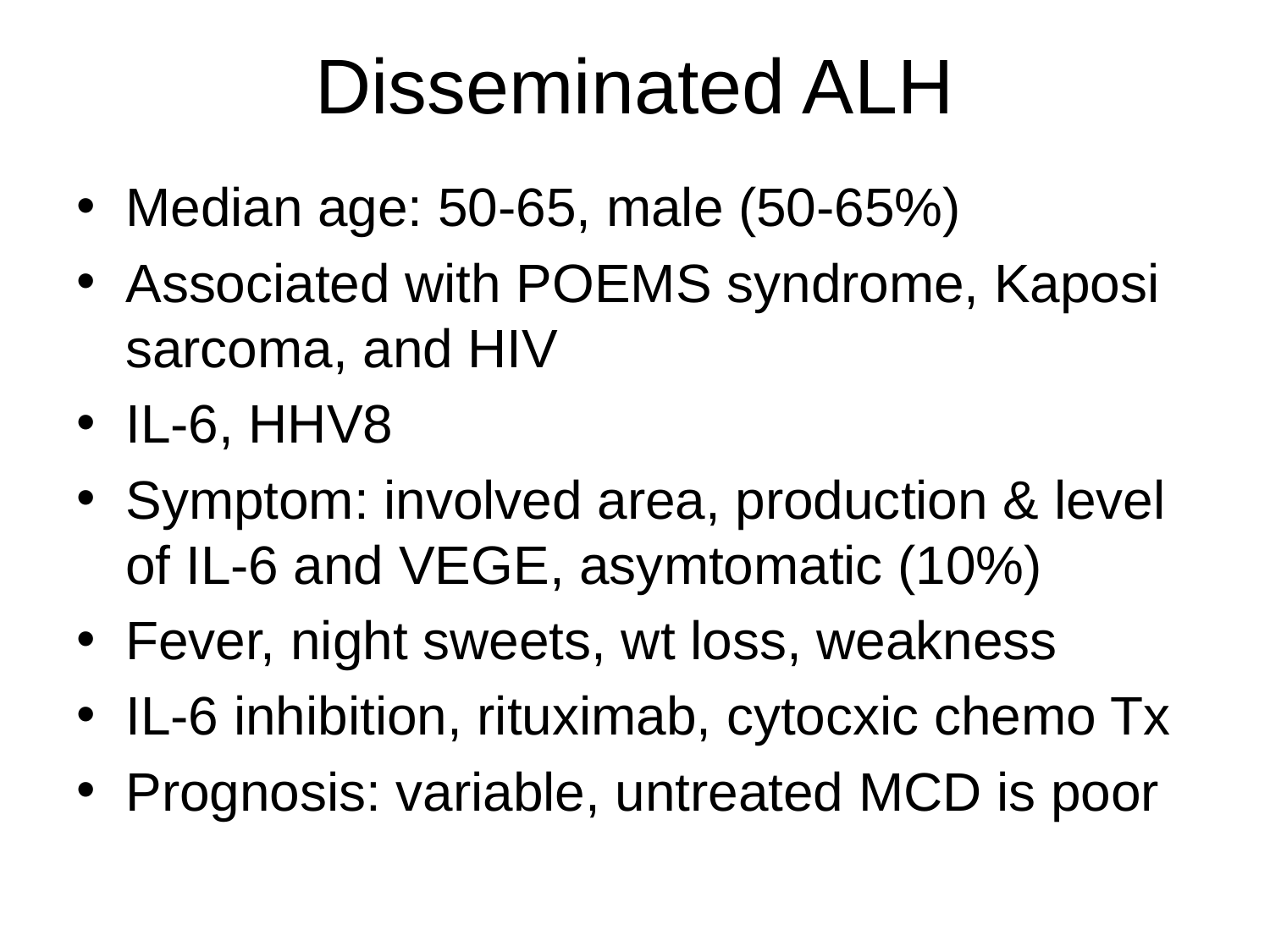

# Disseminated ALH
Median age: 50-65, male (50-65%)
Associated with POEMS syndrome, Kaposi sarcoma, and HIV
IL-6, HHV8
Symptom: involved area, production & level of IL-6 and VEGE, asymtomatic (10%)
Fever, night sweets, wt loss, weakness
IL-6 inhibition, rituximab, cytocxic chemo Tx
Prognosis: variable, untreated MCD is poor